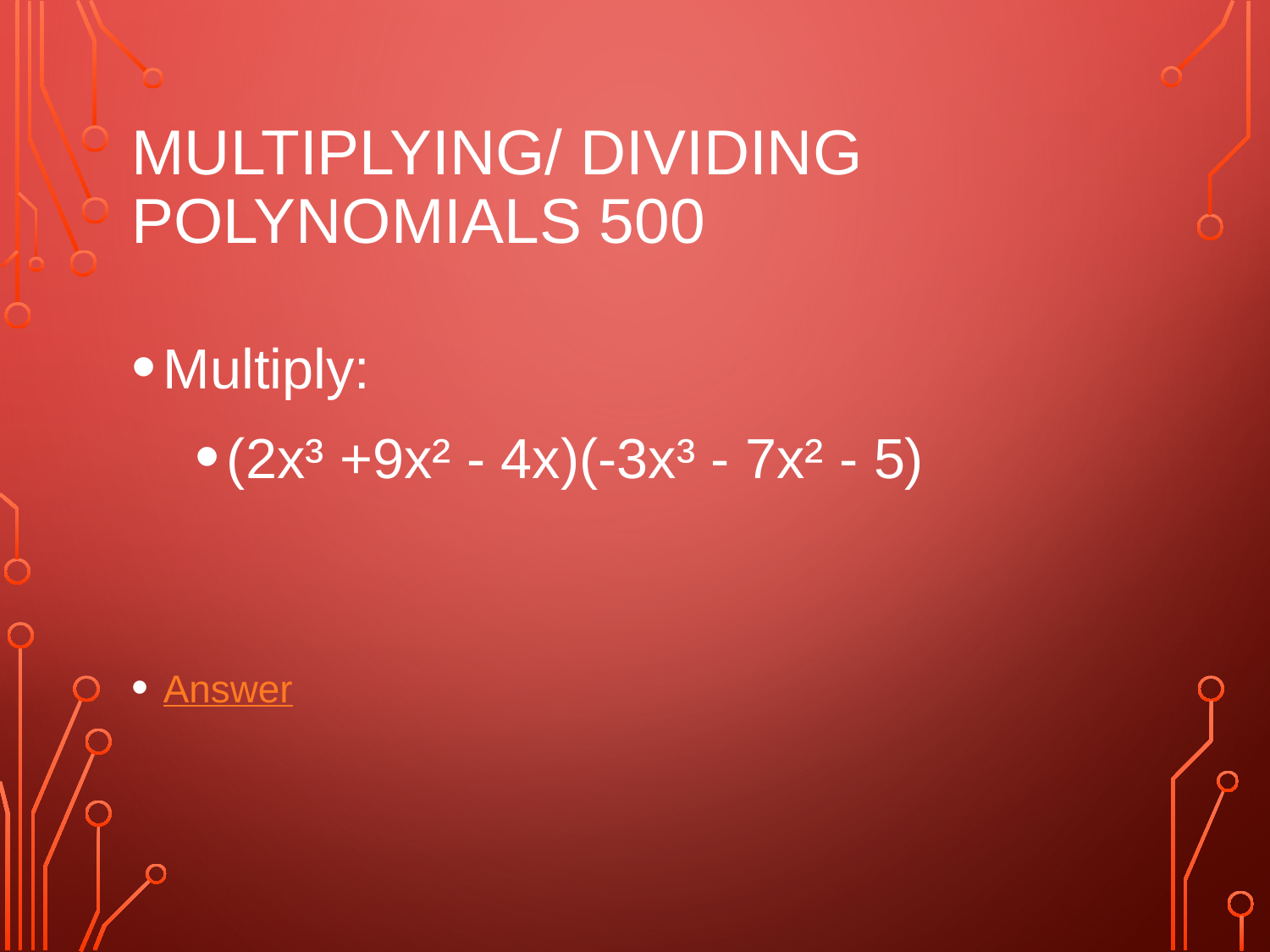

# Multiplying/ Dividing Polynomials 500
Multiply:
(2x³ +9x² - 4x)(-3x³ - 7x² - 5)

Answer